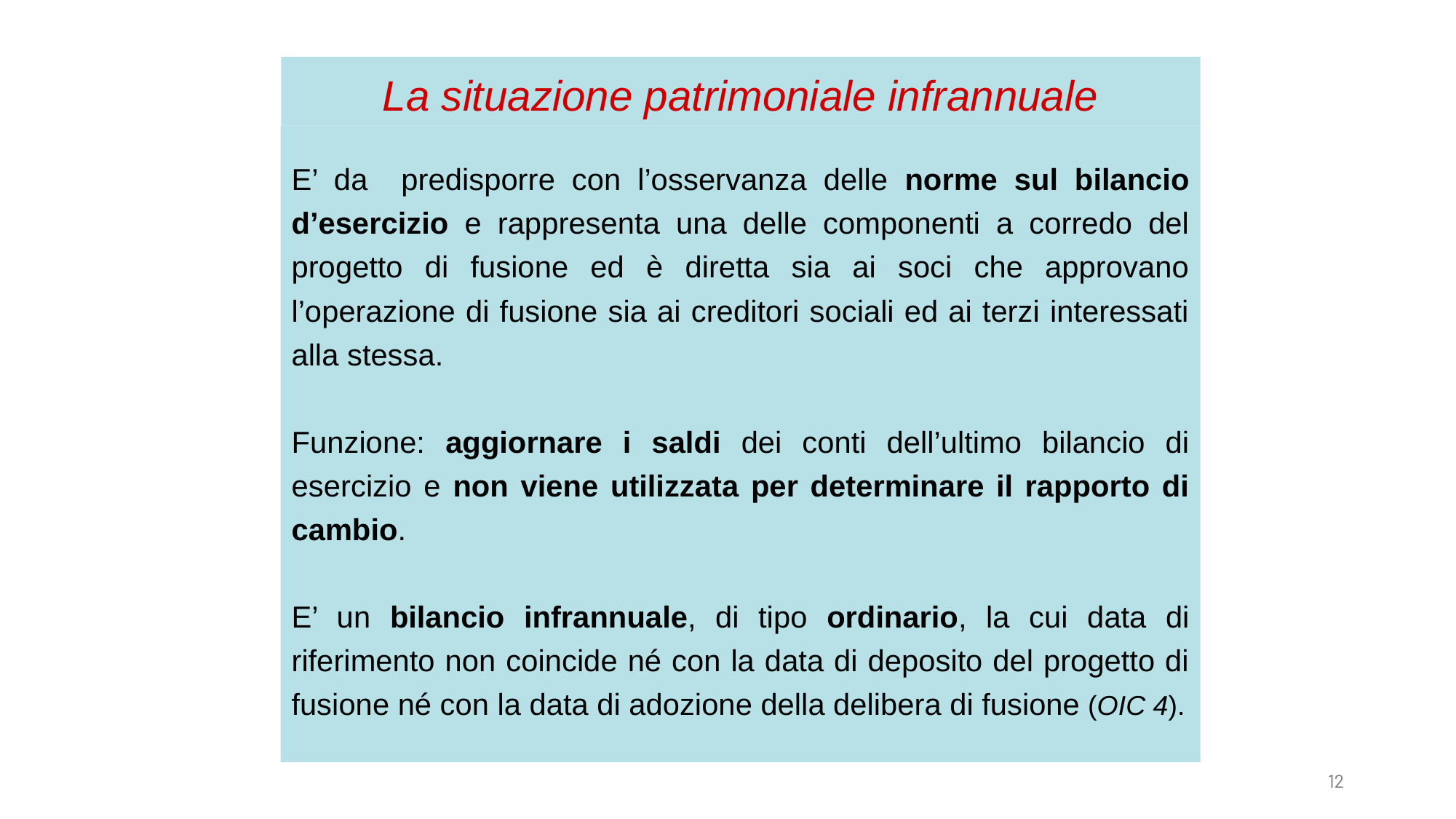

# La situazione patrimoniale infrannuale

E’ da  predisporre con l’osservanza delle norme sul bilancio d’esercizio e rappresenta una delle componenti a corredo del progetto di fusione ed è diretta sia ai soci che approvano l’operazione di fusione sia ai creditori sociali ed ai terzi interessati alla stessa.

Funzione: aggiornare i saldi dei conti dell’ultimo bilancio di esercizio e non viene utilizzata per determinare il rapporto di cambio.

E’ un bilancio infrannuale, di tipo ordinario, la cui data di riferimento non coincide né con la data di deposito del progetto di fusione né con la data di adozione della delibera di fusione (OIC 4).

12